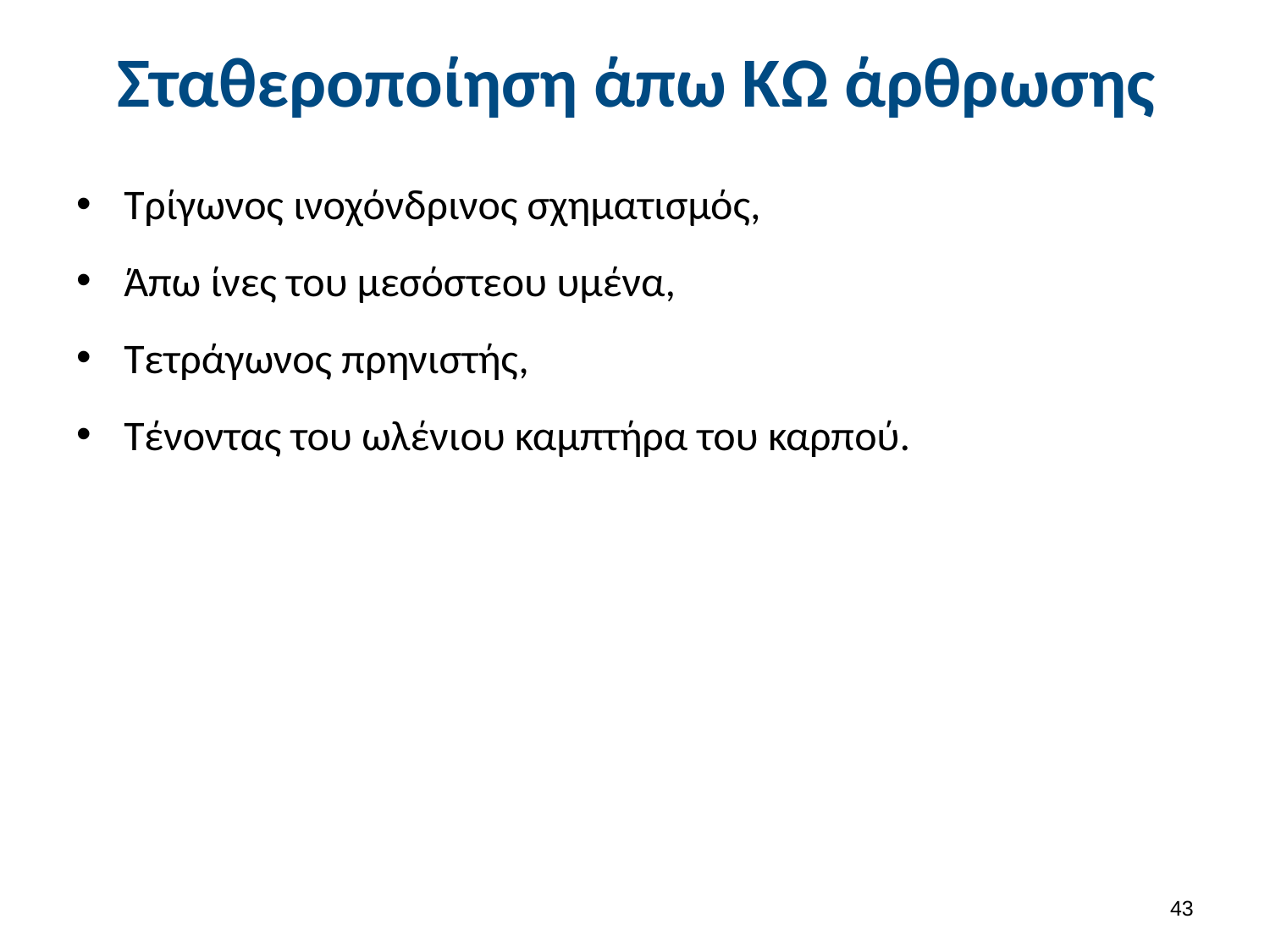

# Σταθεροποίηση άπω ΚΩ άρθρωσης
Τρίγωνος ινοχόνδρινος σχηματισμός,
Άπω ίνες του μεσόστεου υμένα,
Τετράγωνος πρηνιστής,
Τένοντας του ωλένιου καμπτήρα του καρπού.

43